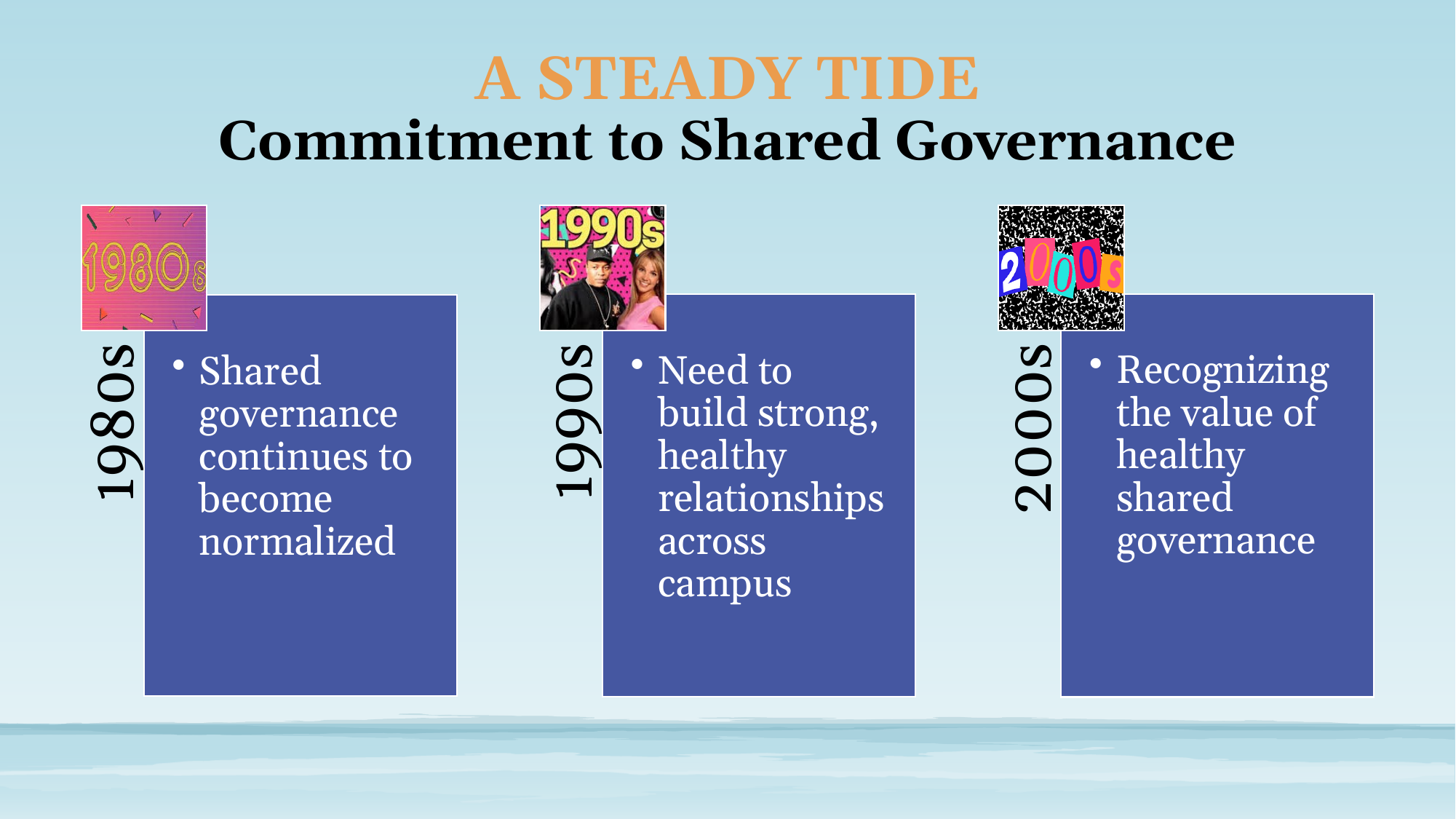

# A STEADY TIDE Commitment to Shared Governance
1980s
Shared governance continues to become normalized
1990s
Need to build strong, healthy relationships across campus
2000s
Recognizing the value of healthy shared governance